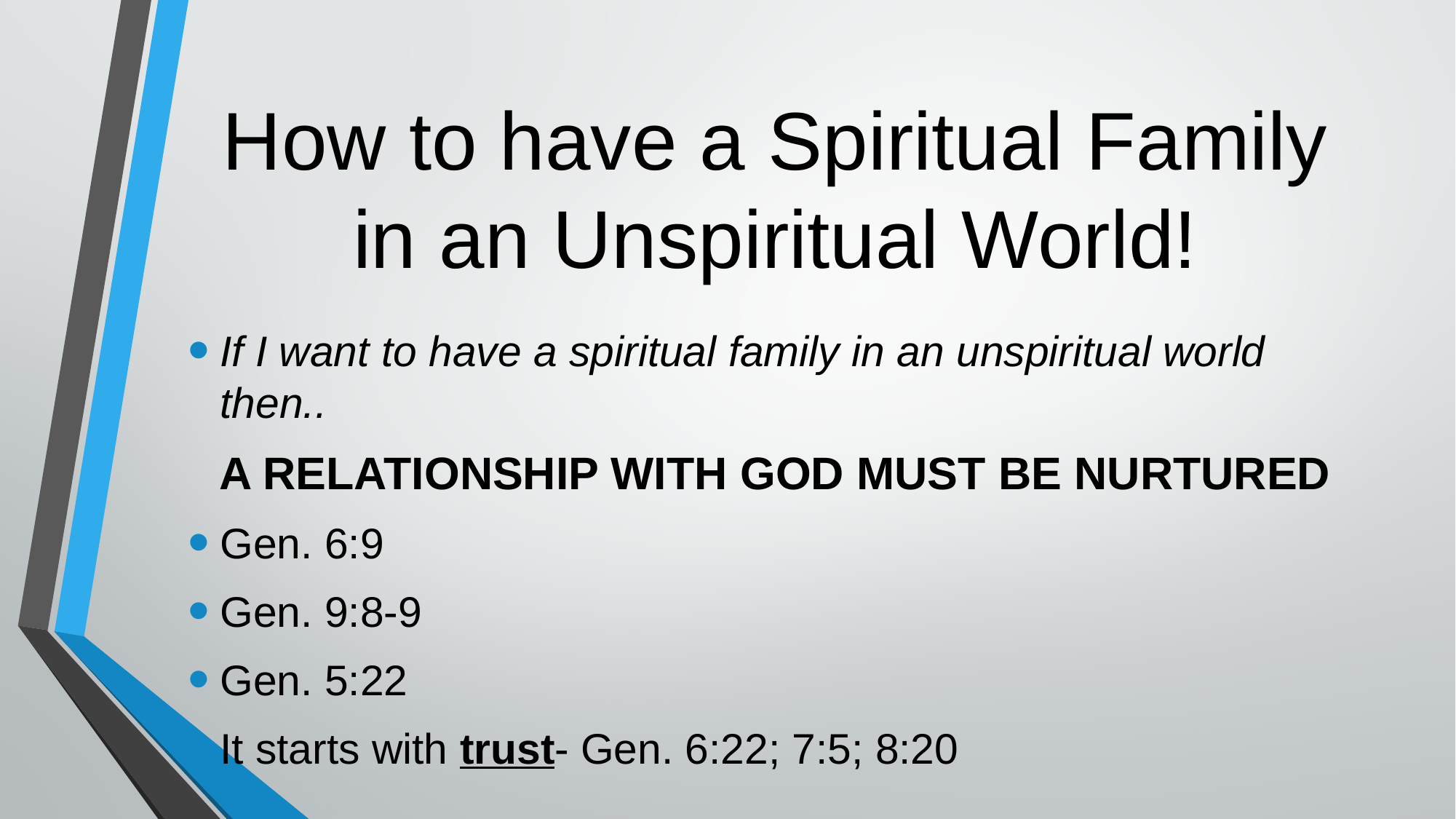

# How to have a Spiritual Family in an Unspiritual World!
If I want to have a spiritual family in an unspiritual world then..
A RELATIONSHIP WITH GOD MUST BE NURTURED
Gen. 6:9
Gen. 9:8-9
Gen. 5:22
It starts with trust- Gen. 6:22; 7:5; 8:20